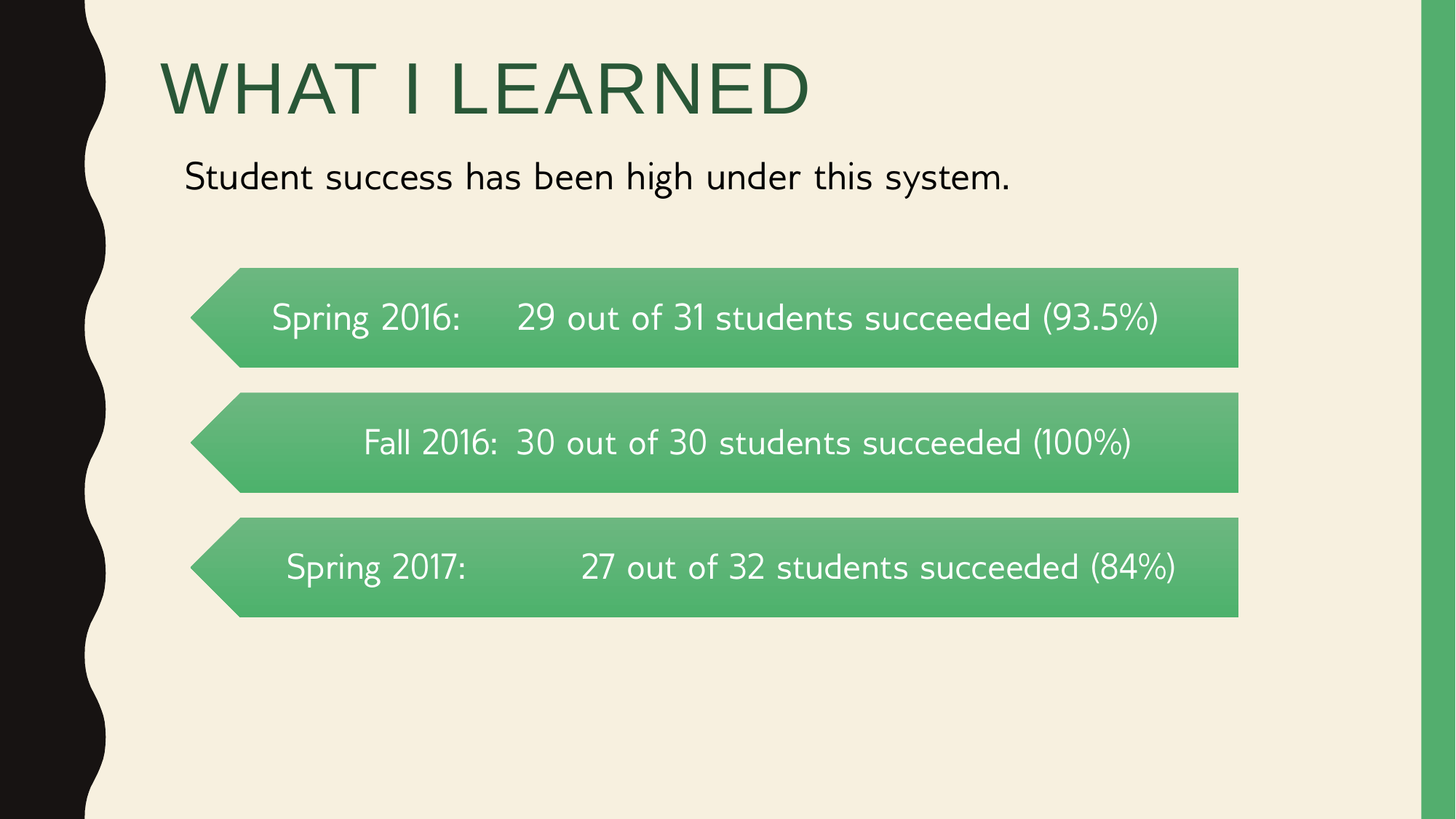

# What I Learned
Student success has been high under this system.
Spring 2016:     29 out of 31 students succeeded (93.5%)
      Fall 2016: 	30 out of 30 students succeeded (100%)
   Spring 2017: 	27 out of 32 students succeeded (84%)